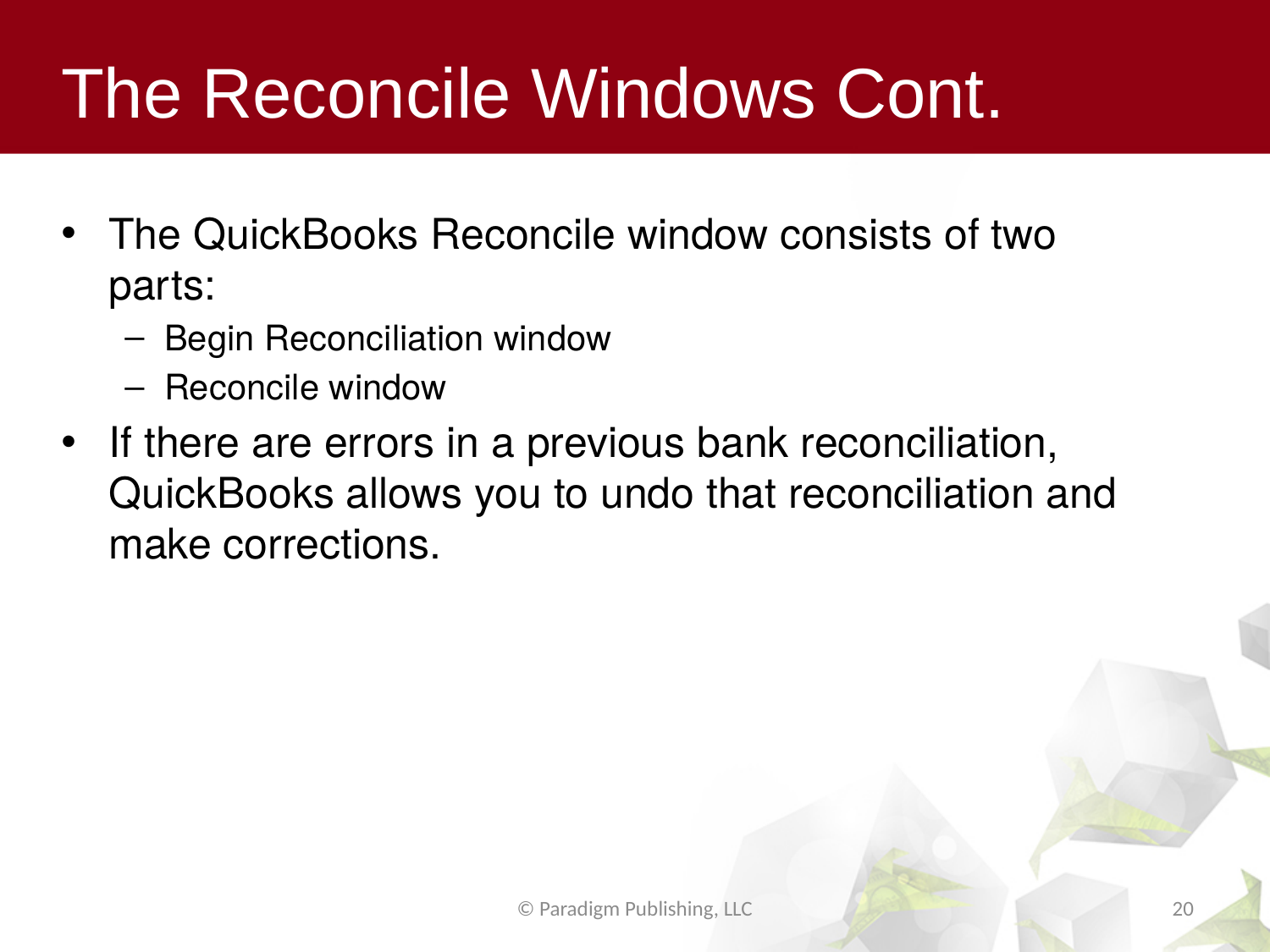

# The Reconcile Windows Cont.
The QuickBooks Reconcile window consists of two parts:
Begin Reconciliation window
Reconcile window
If there are errors in a previous bank reconciliation, QuickBooks allows you to undo that reconciliation and make corrections.
© Paradigm Publishing, LLC
20